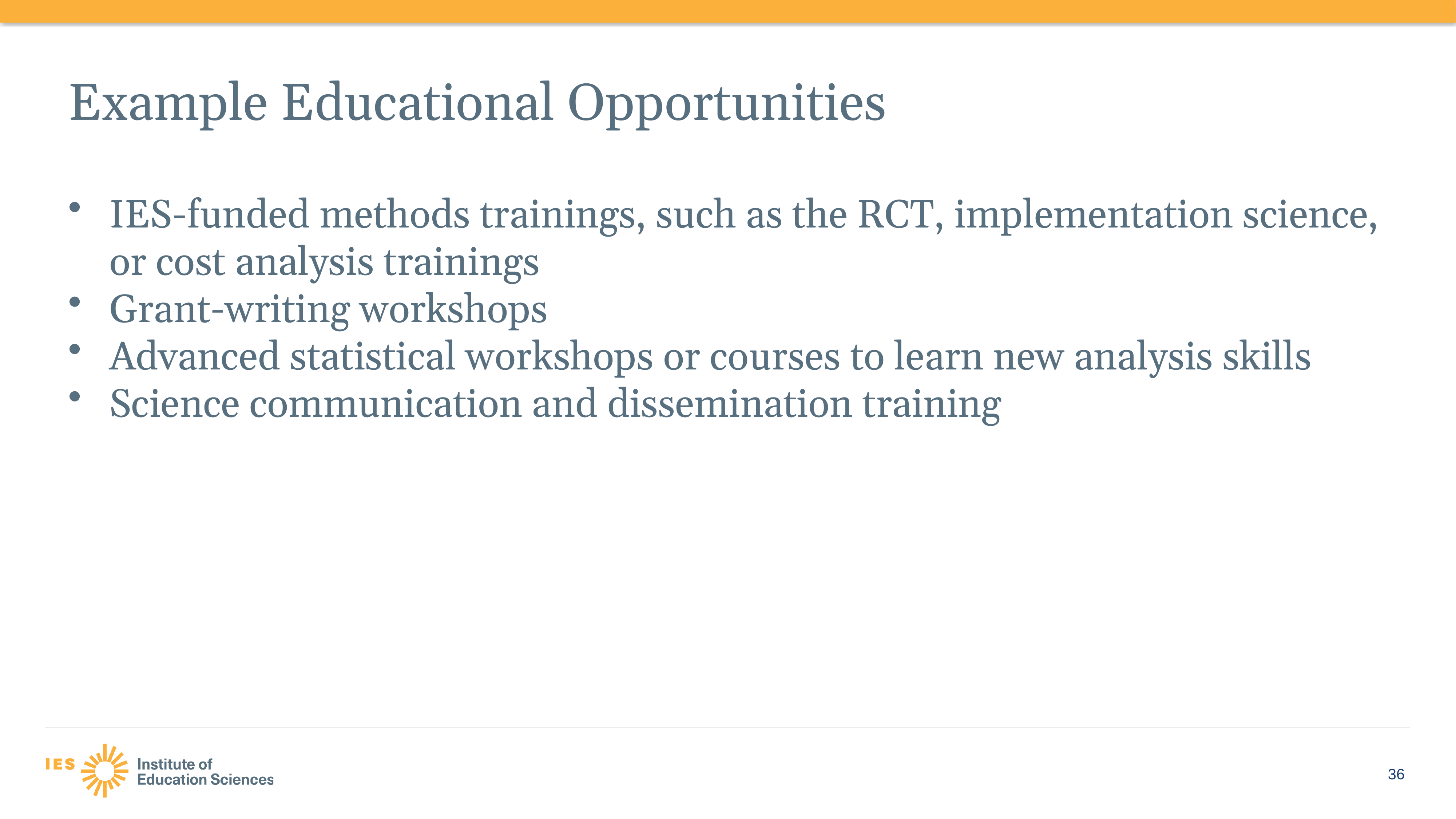

# Example Educational Opportunities
IES-funded methods trainings, such as the RCT, implementation science, or cost analysis trainings
Grant-writing workshops
Advanced statistical workshops or courses to learn new analysis skills
Science communication and dissemination training
36